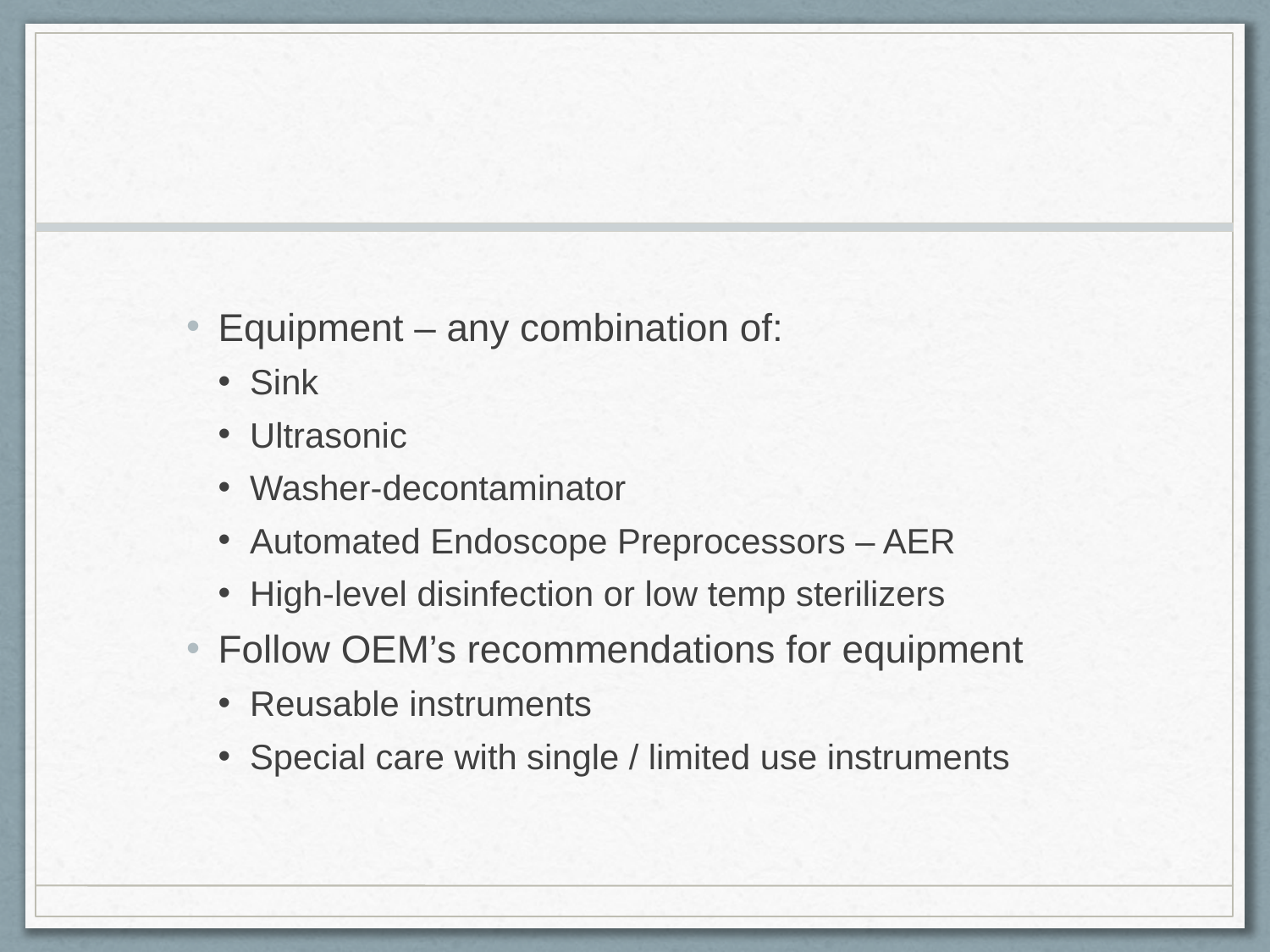

#
Equipment – any combination of:
Sink
Ultrasonic
Washer-decontaminator
Automated Endoscope Preprocessors – AER
High-level disinfection or low temp sterilizers
Follow OEM’s recommendations for equipment
Reusable instruments
Special care with single / limited use instruments